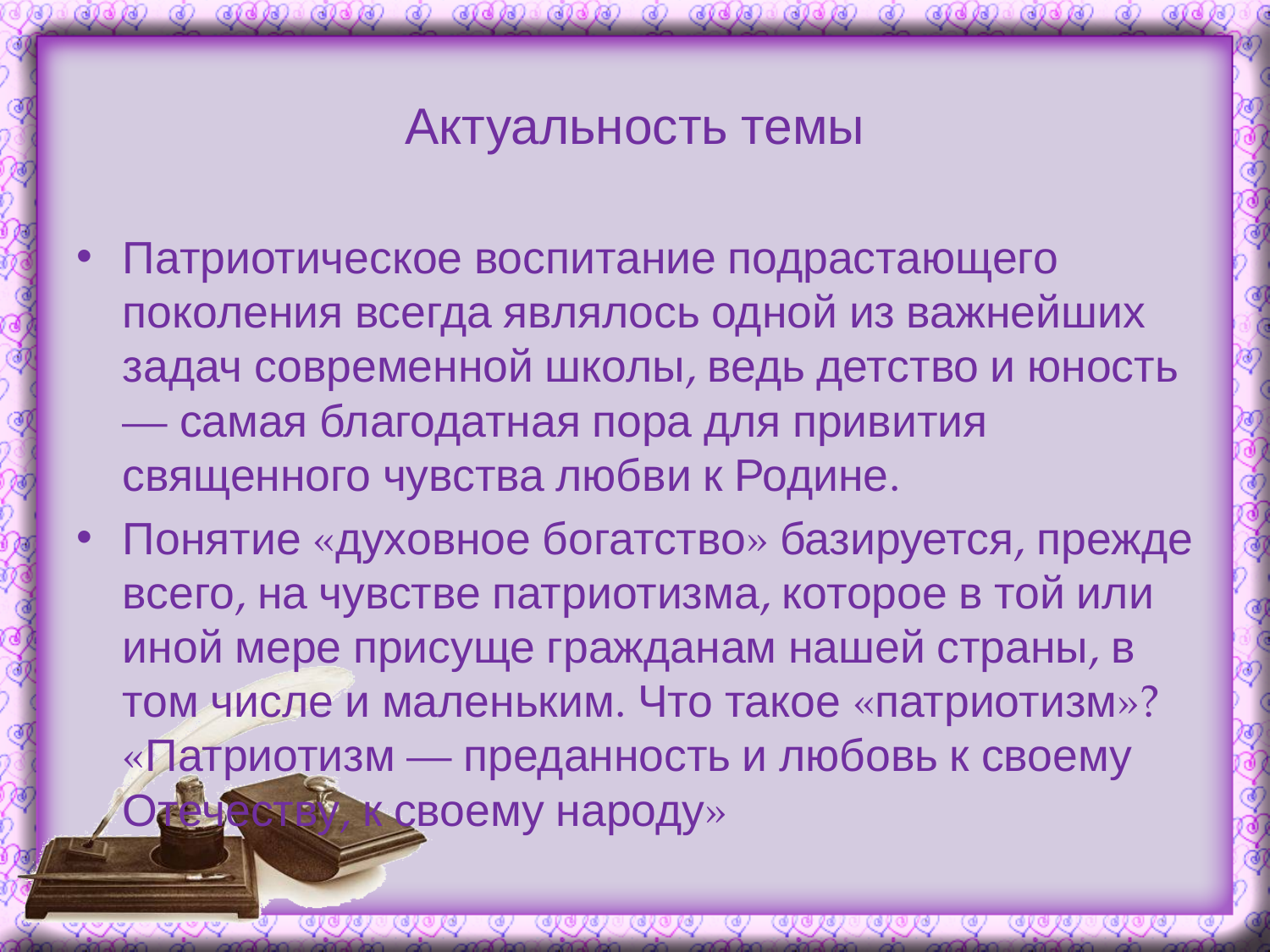

# Актуальность темы
Патриотическое воспитание подрастающего поколения всегда являлось одной из важнейших задач современной школы, ведь детство и юность — самая благодатная пора для привития священного чувства любви к Родине.
Понятие «духовное богатство» базируется, прежде всего, на чувстве патриотизма, которое в той или иной мере присуще гражданам нашей страны, в том числе и маленьким. Что такое «патриотизм»? «Патриотизм — преданность и любовь к своему Отечеству, к своему народу»